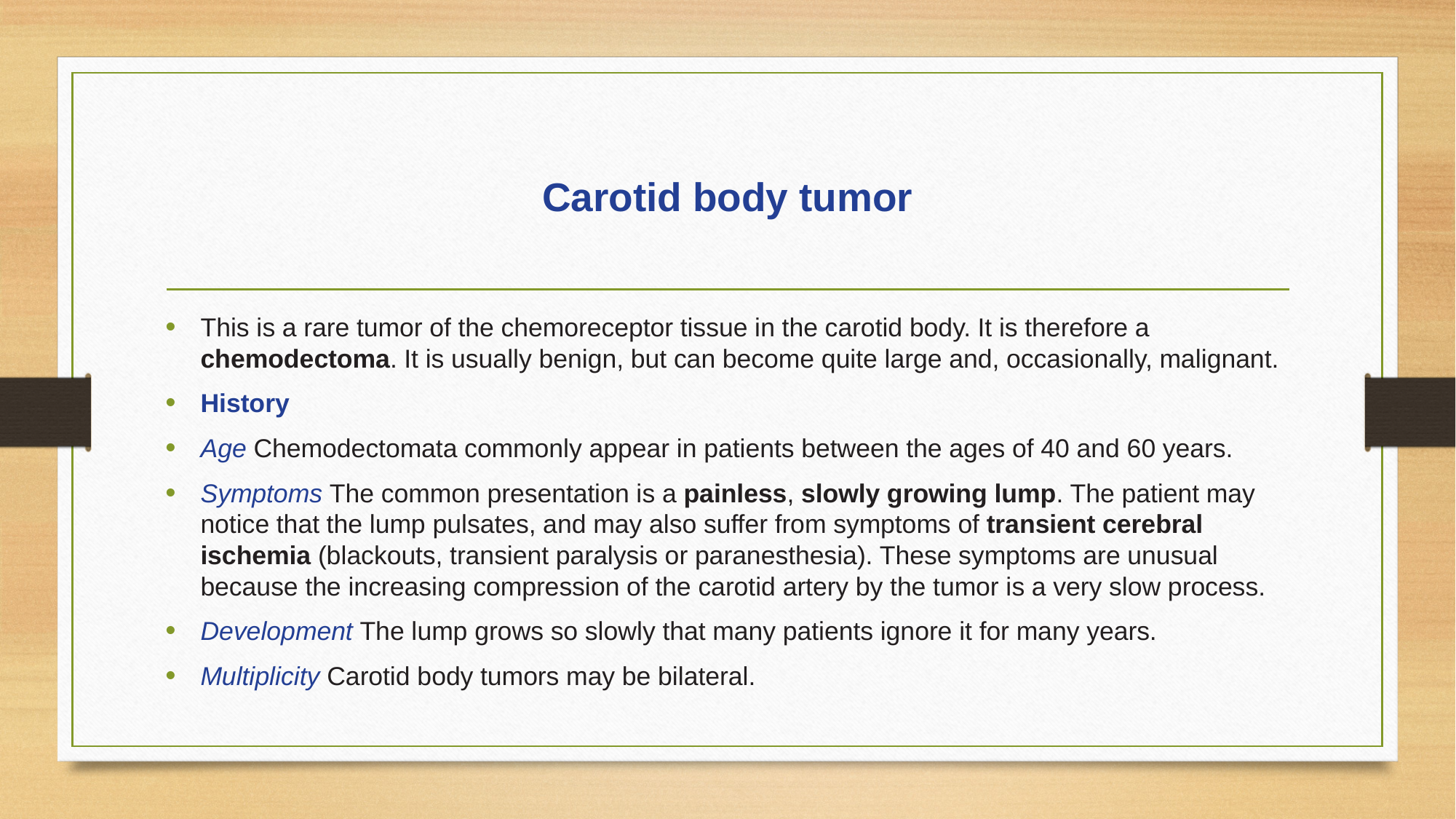

# Carotid body tumor
This is a rare tumor of the chemoreceptor tissue in the carotid body. It is therefore a chemodectoma. It is usually benign, but can become quite large and, occasionally, malignant.
History
Age Chemodectomata commonly appear in patients between the ages of 40 and 60 years.
Symptoms The common presentation is a painless, slowly growing lump. The patient may notice that the lump pulsates, and may also suffer from symptoms of transient cerebral ischemia (blackouts, transient paralysis or paranesthesia). These symptoms are unusual because the increasing compression of the carotid artery by the tumor is a very slow process.
Development The lump grows so slowly that many patients ignore it for many years.
Multiplicity Carotid body tumors may be bilateral.